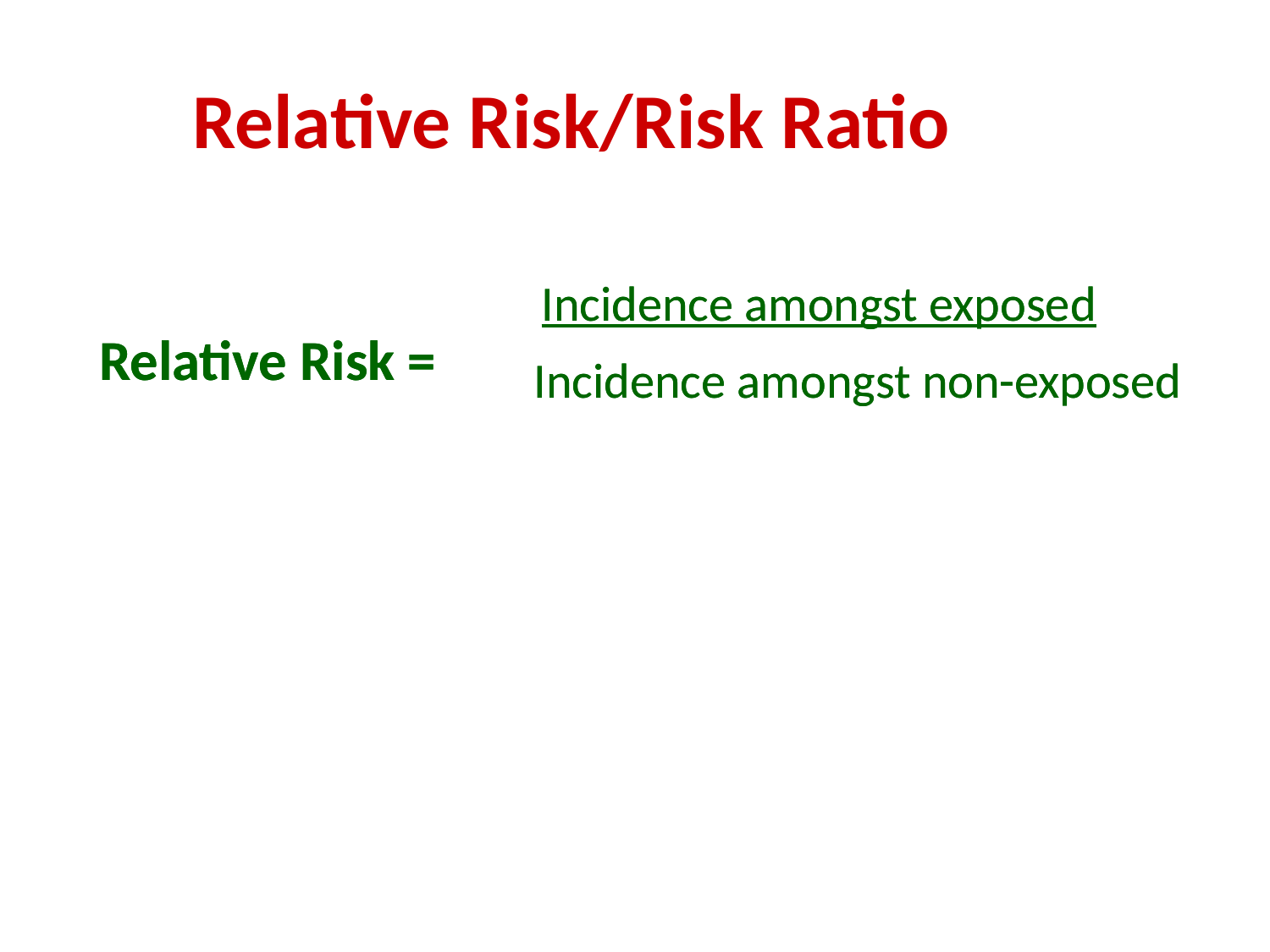

Relative Risk/Risk Ratio
Incidence amongst exposed
Relative Risk =
Incidence amongst non-exposed

Incidence amongst exposed
Relative Risk =
Incidence amongst non-exposed